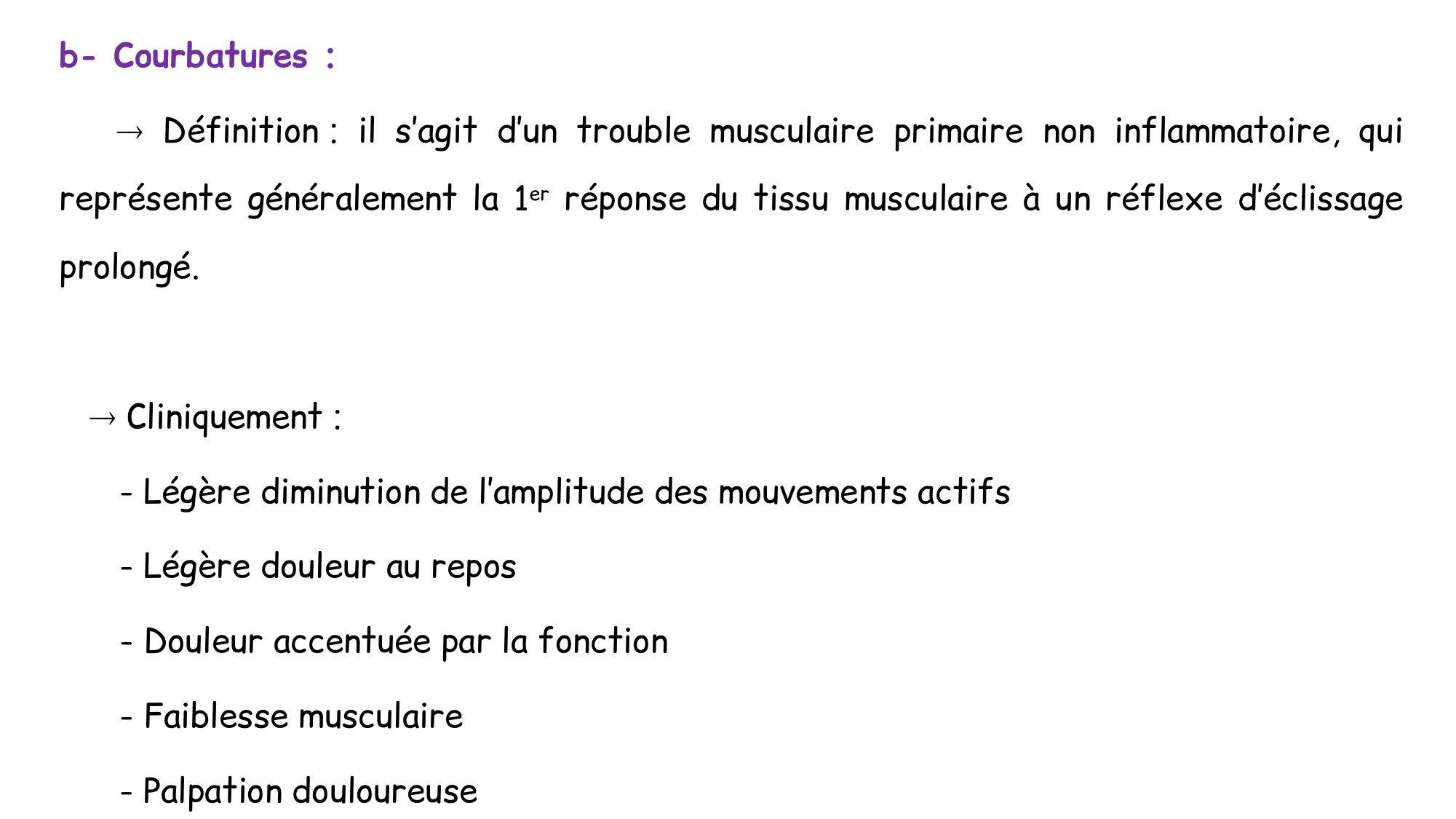

b- Courbatures :
   → Définition : il s’agit d’un trouble musculaire primaire non inflammatoire, qui représente généralement la 1er réponse du tissu musculaire à un réflexe d’éclissage prolongé.

   → Cliniquement :
      - Légère diminution de l’amplitude des mouvements actifs
      - Légère douleur au repos
      - Douleur accentuée par la fonction
      - Faiblesse musculaire
      - Palpation douloureuse